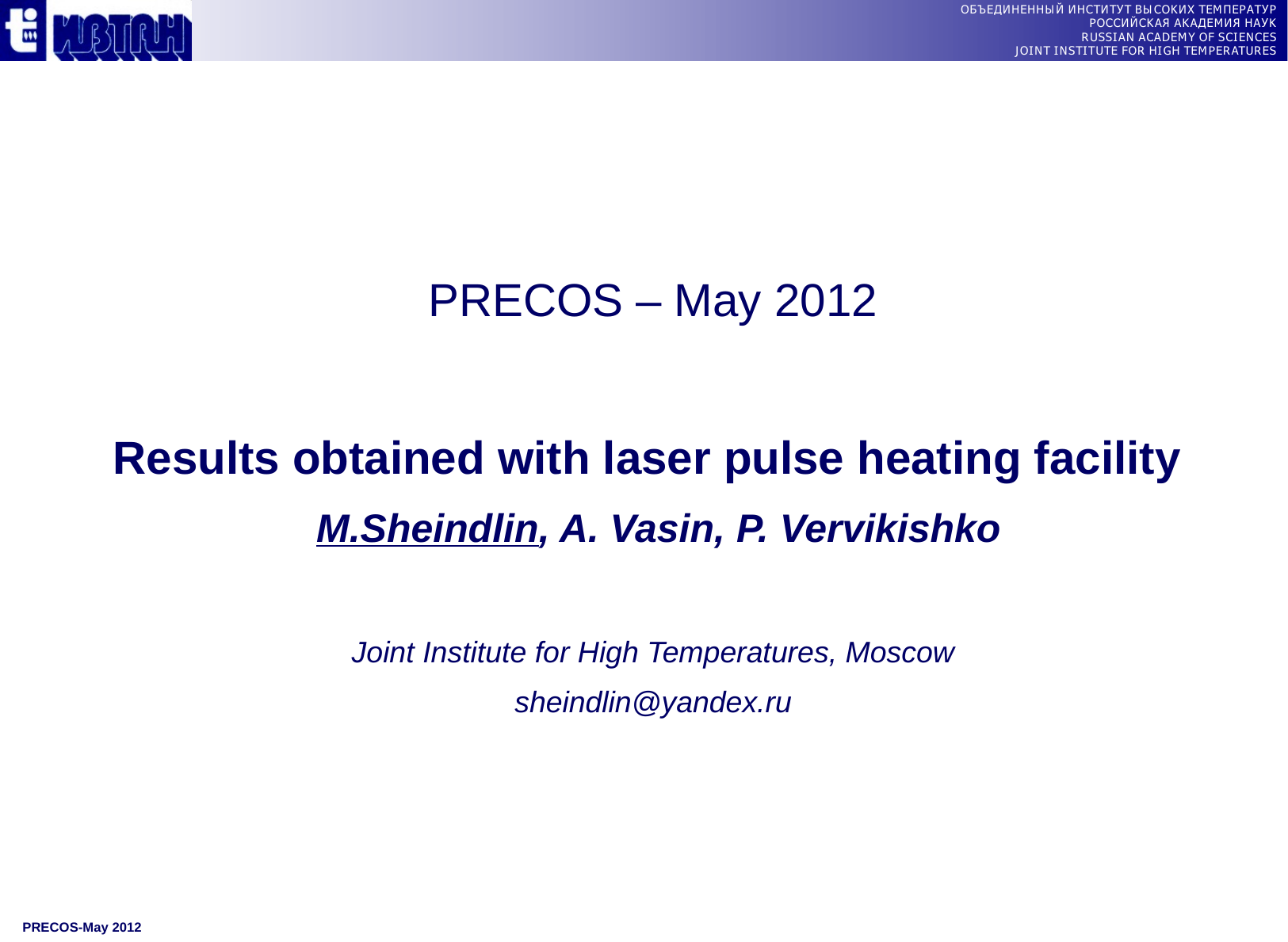

PRECOS – May 2012

Results obtained with laser pulse heating facility
 M.Sheindlin, A. Vasin, P. Vervikishko

Joint Institute for High Temperatures, Moscow
sheindlin@yandex.ru